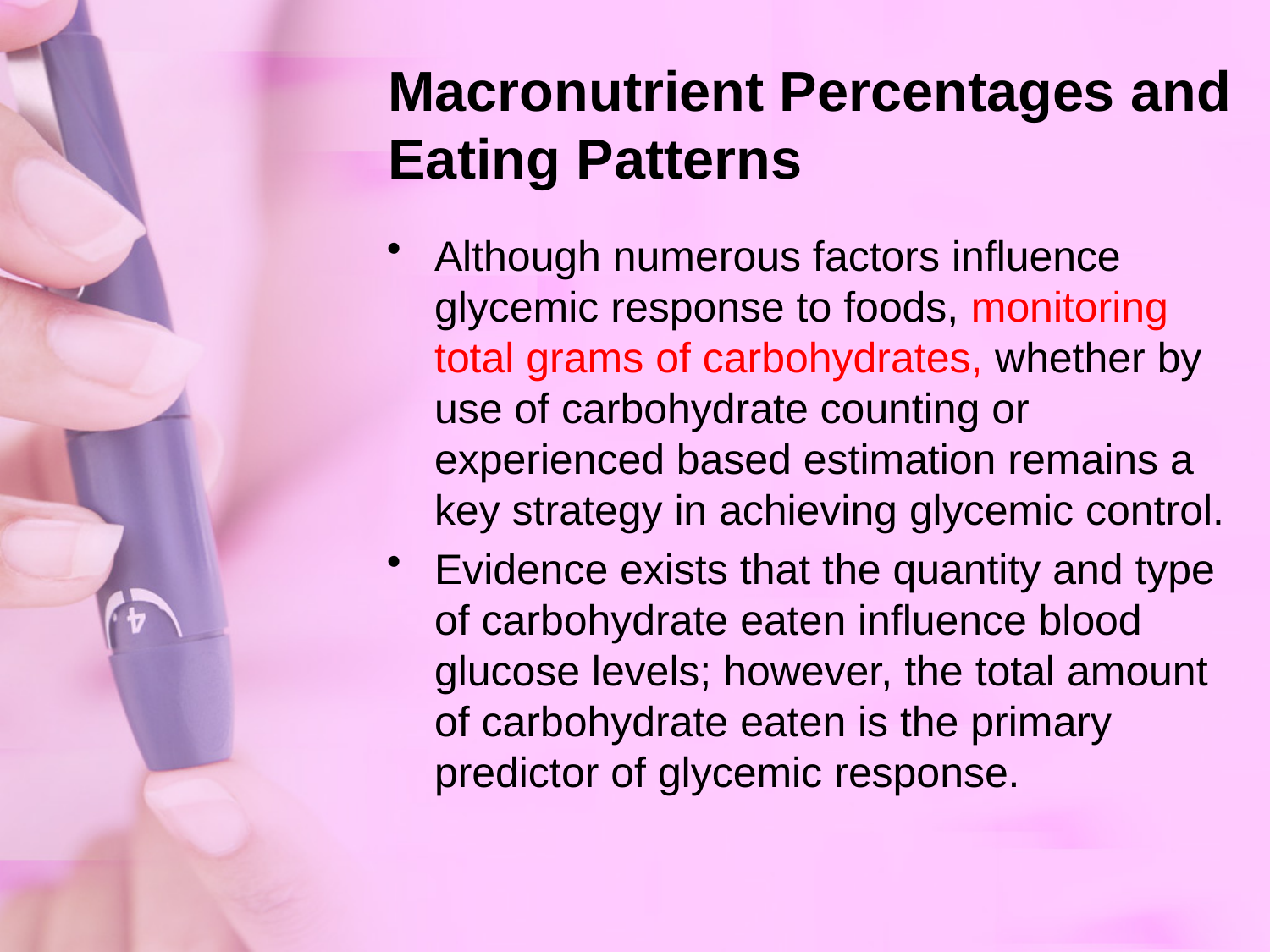

# Macronutrient Percentages and Eating Patterns
Although numerous factors influence glycemic response to foods, monitoring total grams of carbohydrates, whether by use of carbohydrate counting or experienced based estimation remains a key strategy in achieving glycemic control.
Evidence exists that the quantity and type of carbohydrate eaten influence blood glucose levels; however, the total amount of carbohydrate eaten is the primary predictor of glycemic response.